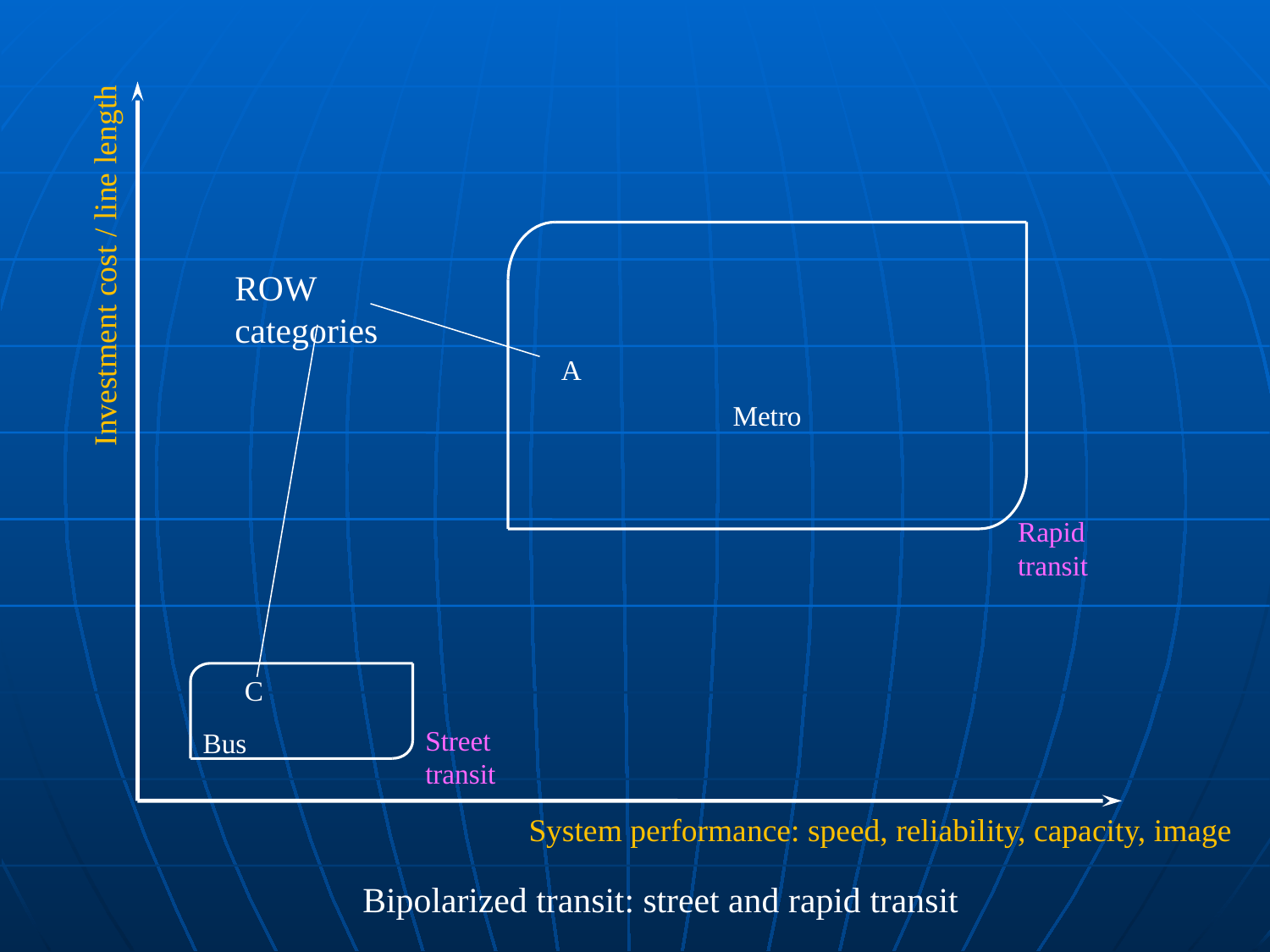

ROW categories

Investment cost / line length
A
Metro
Rapid transit

C
Street
transit
Bus

System performance: speed, reliability, capacity, image
  Bipolarized transit: street and rapid transit